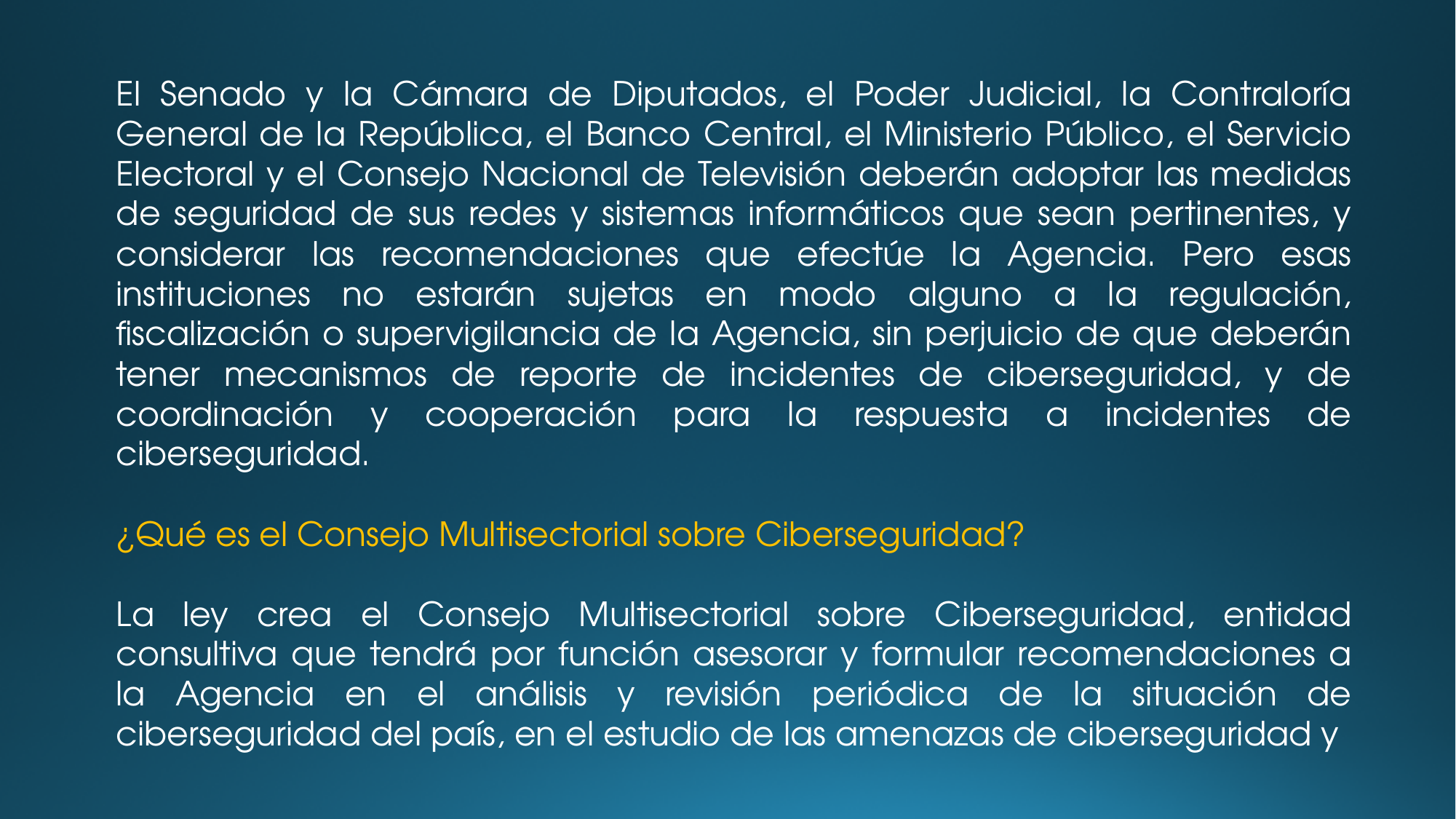

El Senado y la Cámara de Diputados, el Poder Judicial, la Contraloría General de la República, el Banco Central, el Ministerio Público, el Servicio Electoral y el Consejo Nacional de Televisión deberán adoptar las medidas de seguridad de sus redes y sistemas informáticos que sean pertinentes, y considerar las recomendaciones que efectúe la Agencia. Pero esas instituciones no estarán sujetas en modo alguno a la regulación, fiscalización o supervigilancia de la Agencia, sin perjuicio de que deberán tener mecanismos de reporte de incidentes de ciberseguridad, y de coordinación y cooperación para la respuesta a incidentes de ciberseguridad.

¿Qué es el Consejo Multisectorial sobre Ciberseguridad?

La ley crea el Consejo Multisectorial sobre Ciberseguridad, entidad consultiva que tendrá por función asesorar y formular recomendaciones a la Agencia en el análisis y revisión periódica de la situación de ciberseguridad del país, en el estudio de las amenazas de ciberseguridad y